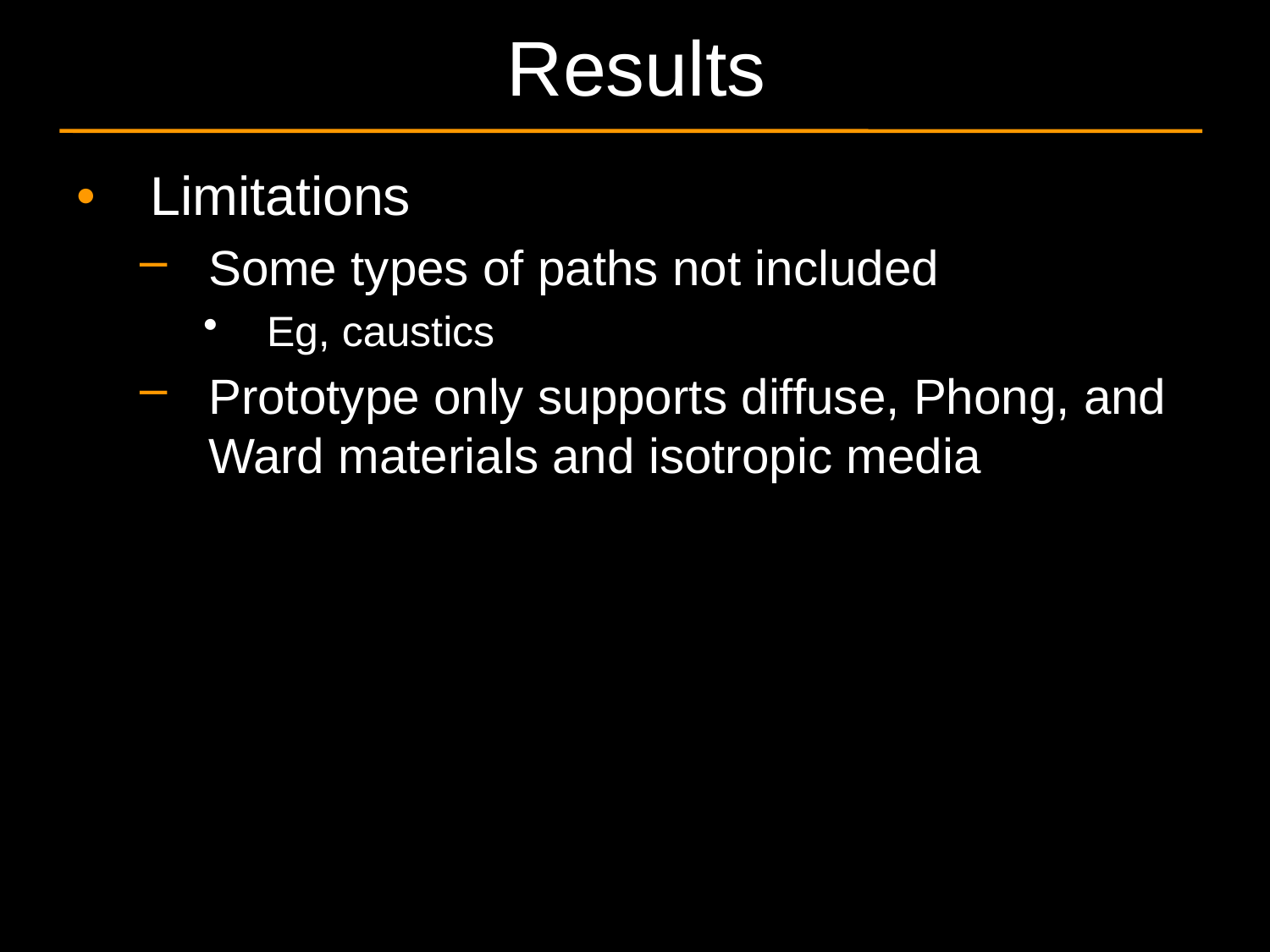

# Results
Limitations
Some types of paths not included
Eg, caustics
Prototype only supports diffuse, Phong, and Ward materials and isotropic media